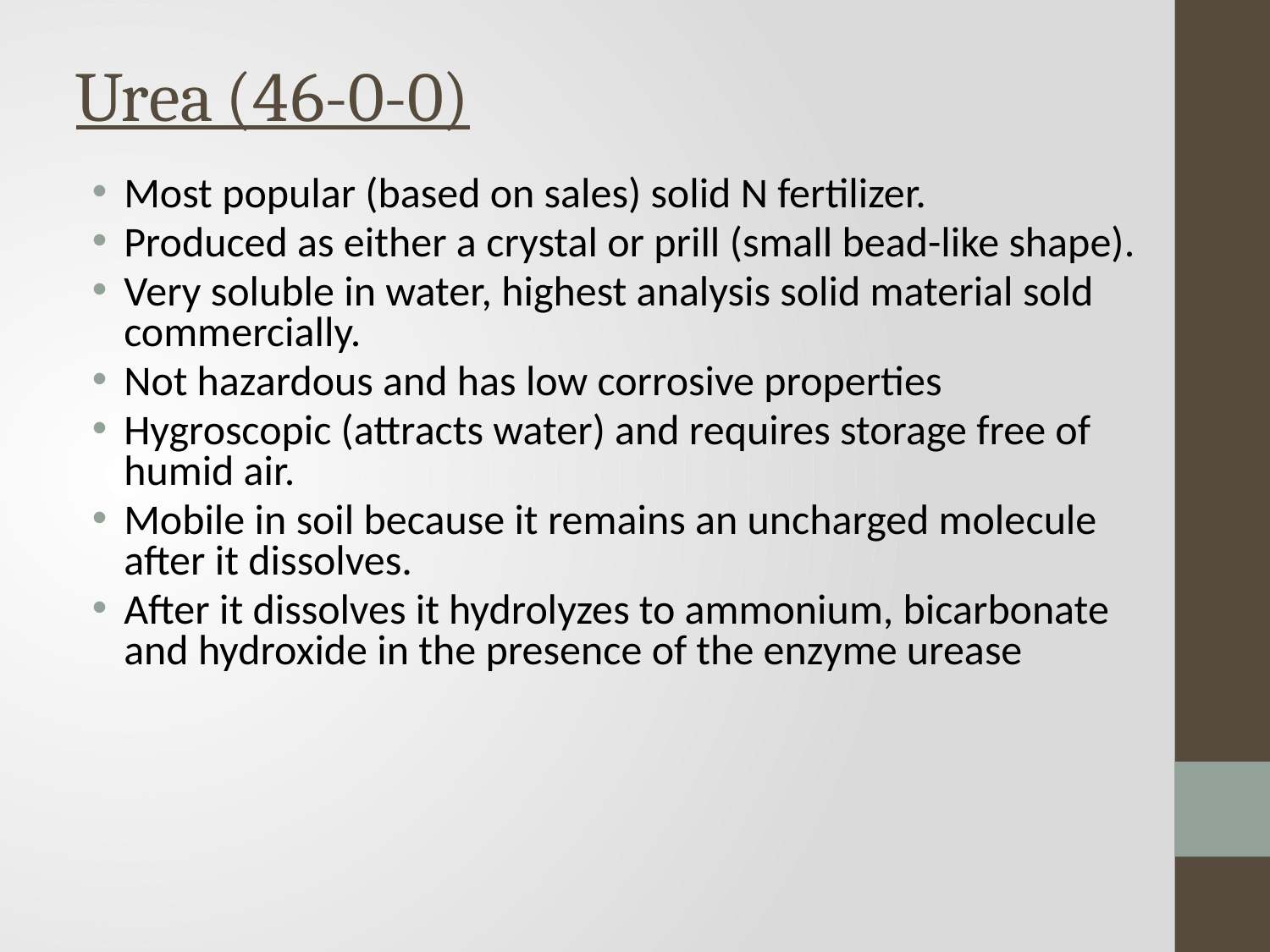

# Urea (46-0-0)
Most popular (based on sales) solid N fertilizer.
Produced as either a crystal or prill (small bead-like shape).
Very soluble in water, highest analysis solid material sold commercially.
Not hazardous and has low corrosive properties
Hygroscopic (attracts water) and requires storage free of humid air.
Mobile in soil because it remains an uncharged molecule after it dissolves.
After it dissolves it hydrolyzes to ammonium, bicarbonate and hydroxide in the presence of the enzyme urease